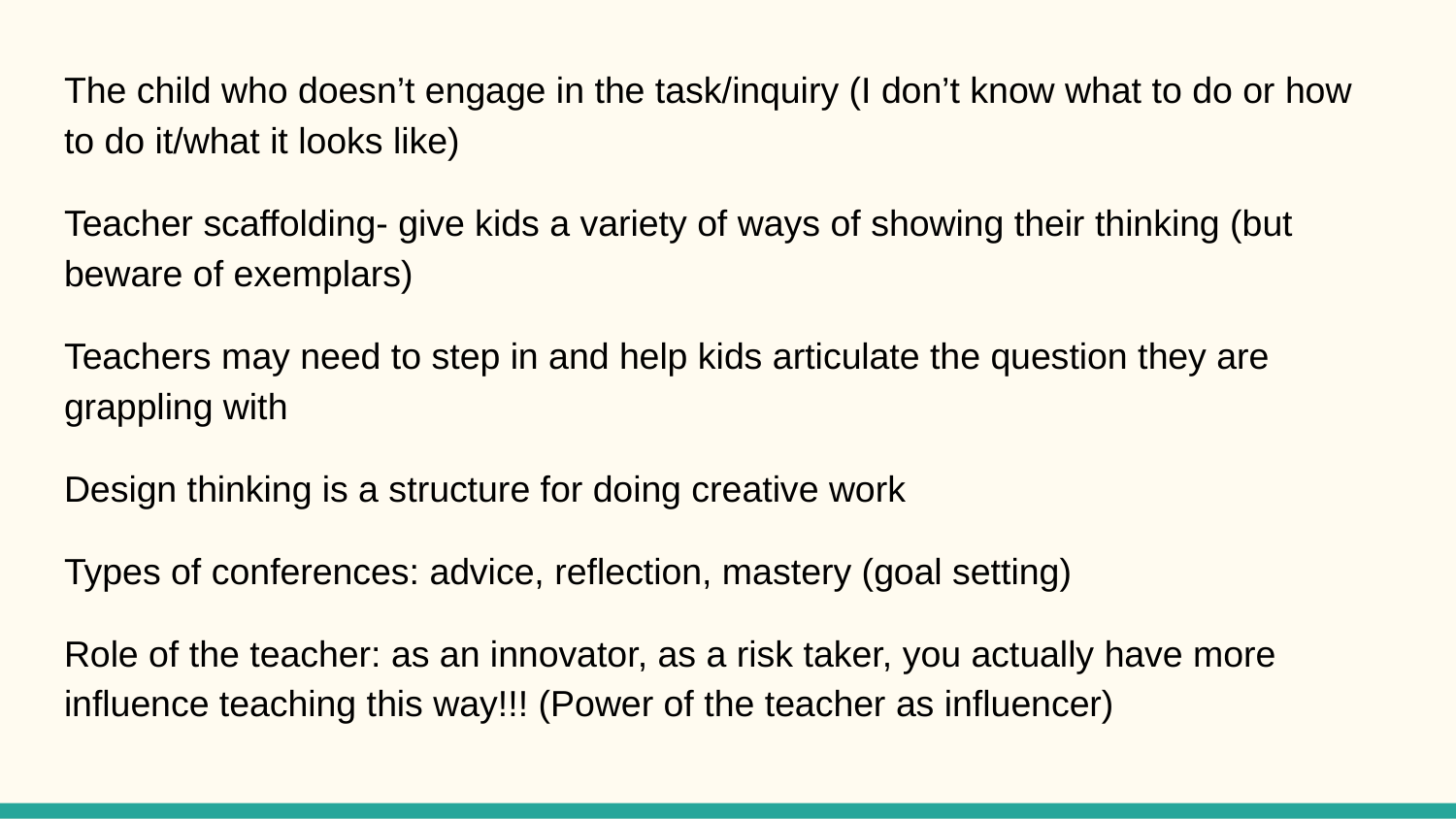

The child who doesn’t engage in the task/inquiry (I don’t know what to do or how to do it/what it looks like)
Teacher scaffolding- give kids a variety of ways of showing their thinking (but beware of exemplars)
Teachers may need to step in and help kids articulate the question they are grappling with
Design thinking is a structure for doing creative work
Types of conferences: advice, reflection, mastery (goal setting)
Role of the teacher: as an innovator, as a risk taker, you actually have more influence teaching this way!!! (Power of the teacher as influencer)